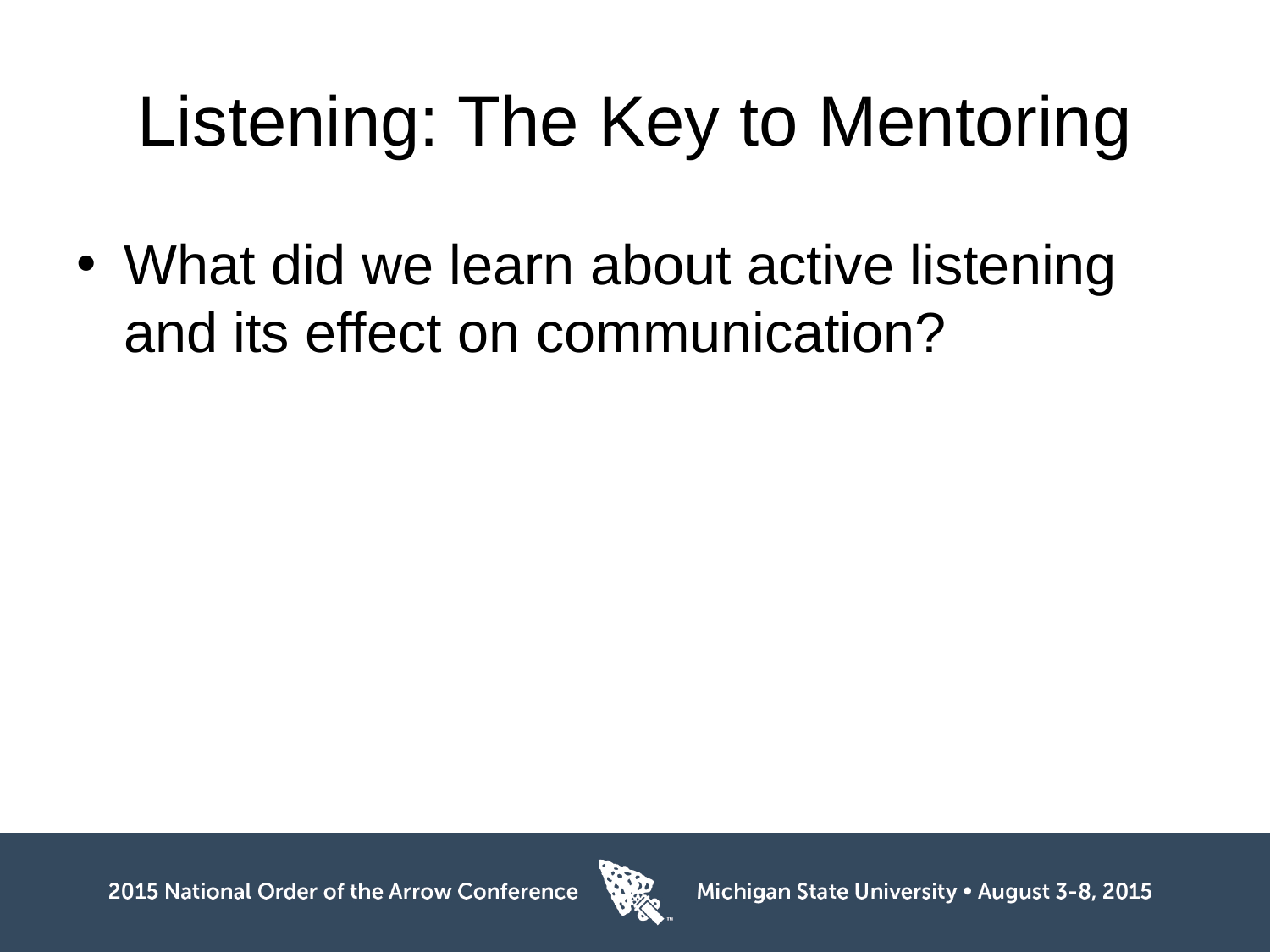

# Listening: The Key to Mentoring
What did we learn about active listening and its effect on communication?